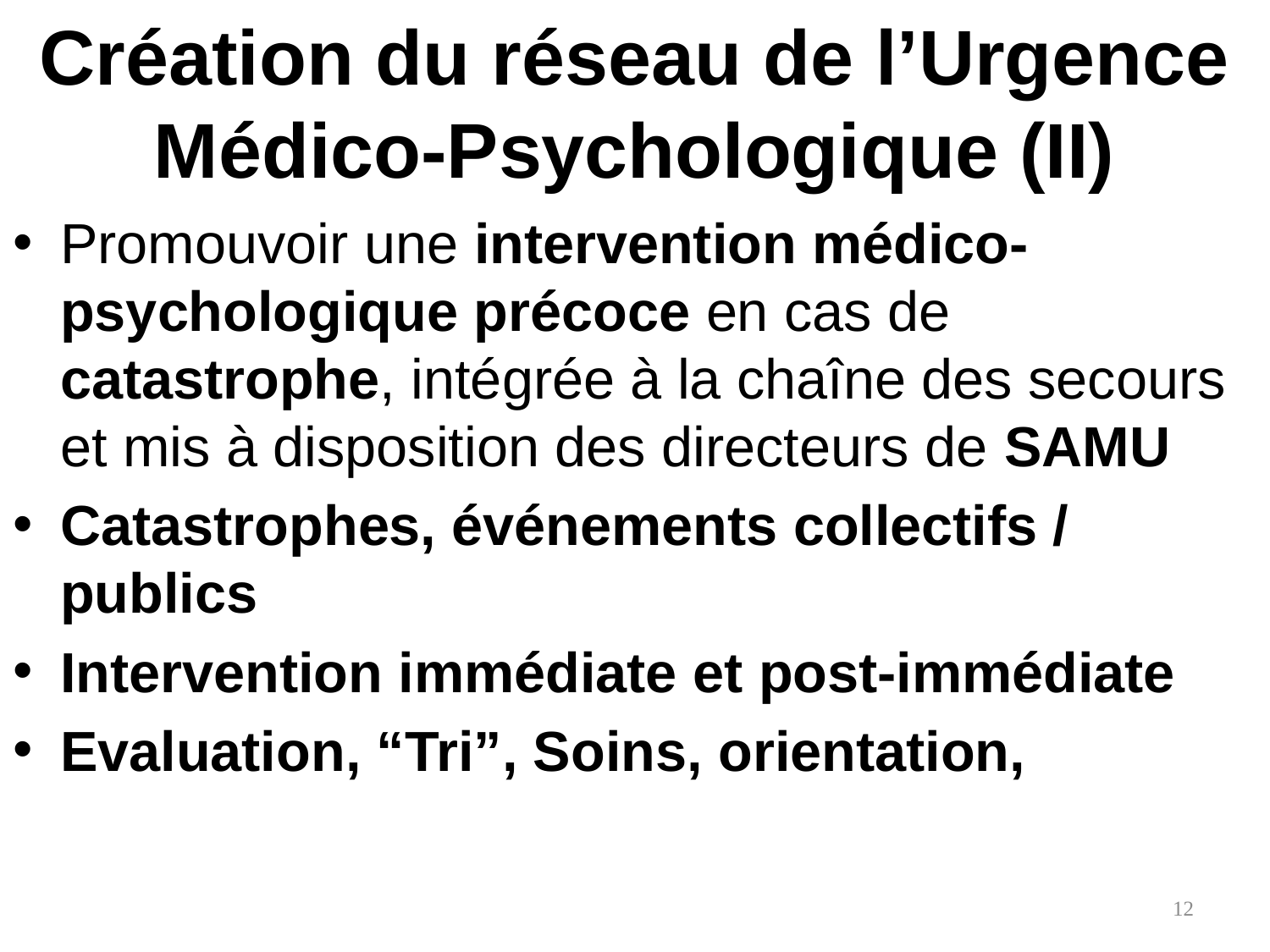

# Création du réseau de l’Urgence Médico-Psychologique (II)
Promouvoir une intervention médico-psychologique précoce en cas de catastrophe, intégrée à la chaîne des secours et mis à disposition des directeurs de SAMU
Catastrophes, événements collectifs / publics
Intervention immédiate et post-immédiate
Evaluation, “Tri”, Soins, orientation,
12